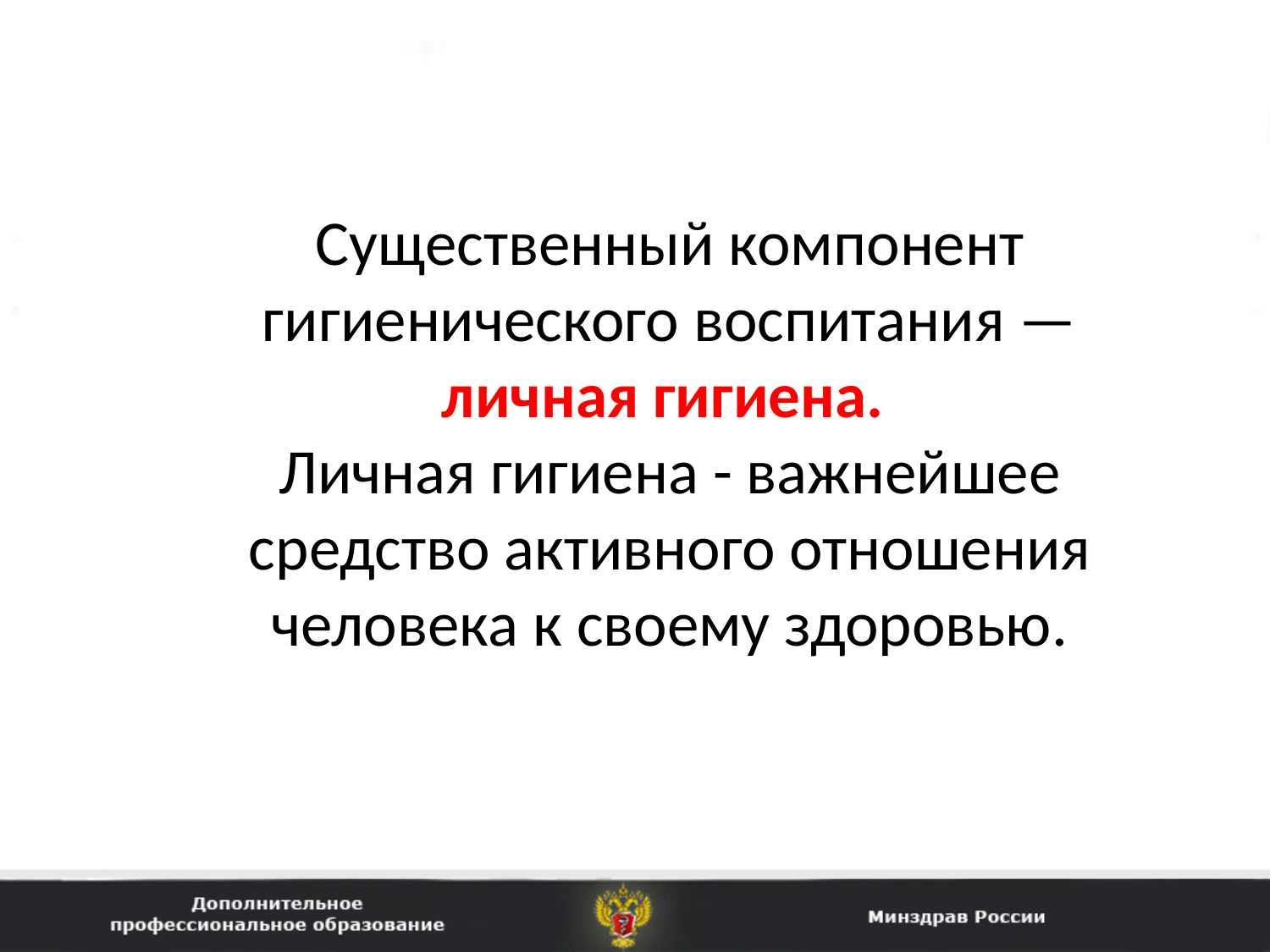

Существенный компонент гигиенического воспитания — личная гигиена.
Личная гигиена - важнейшее средство активного отношения человека к своему здоровью.